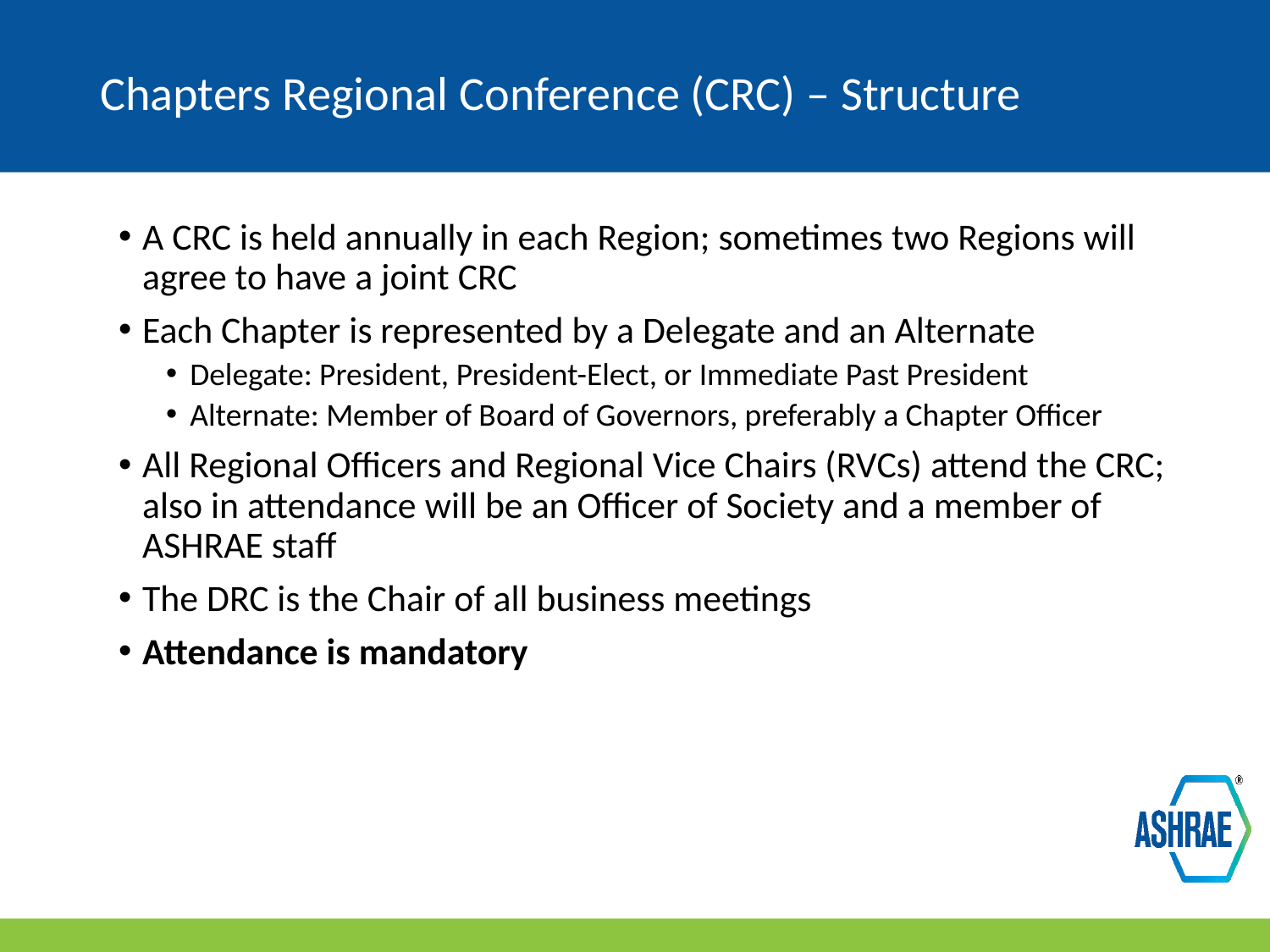

# Chapters Regional Conference (CRC) – Structure
A CRC is held annually in each Region; sometimes two Regions will agree to have a joint CRC
Each Chapter is represented by a Delegate and an Alternate
Delegate: President, President-Elect, or Immediate Past President
Alternate: Member of Board of Governors, preferably a Chapter Officer
All Regional Officers and Regional Vice Chairs (RVCs) attend the CRC; also in attendance will be an Officer of Society and a member of ASHRAE staff
The DRC is the Chair of all business meetings
Attendance is mandatory